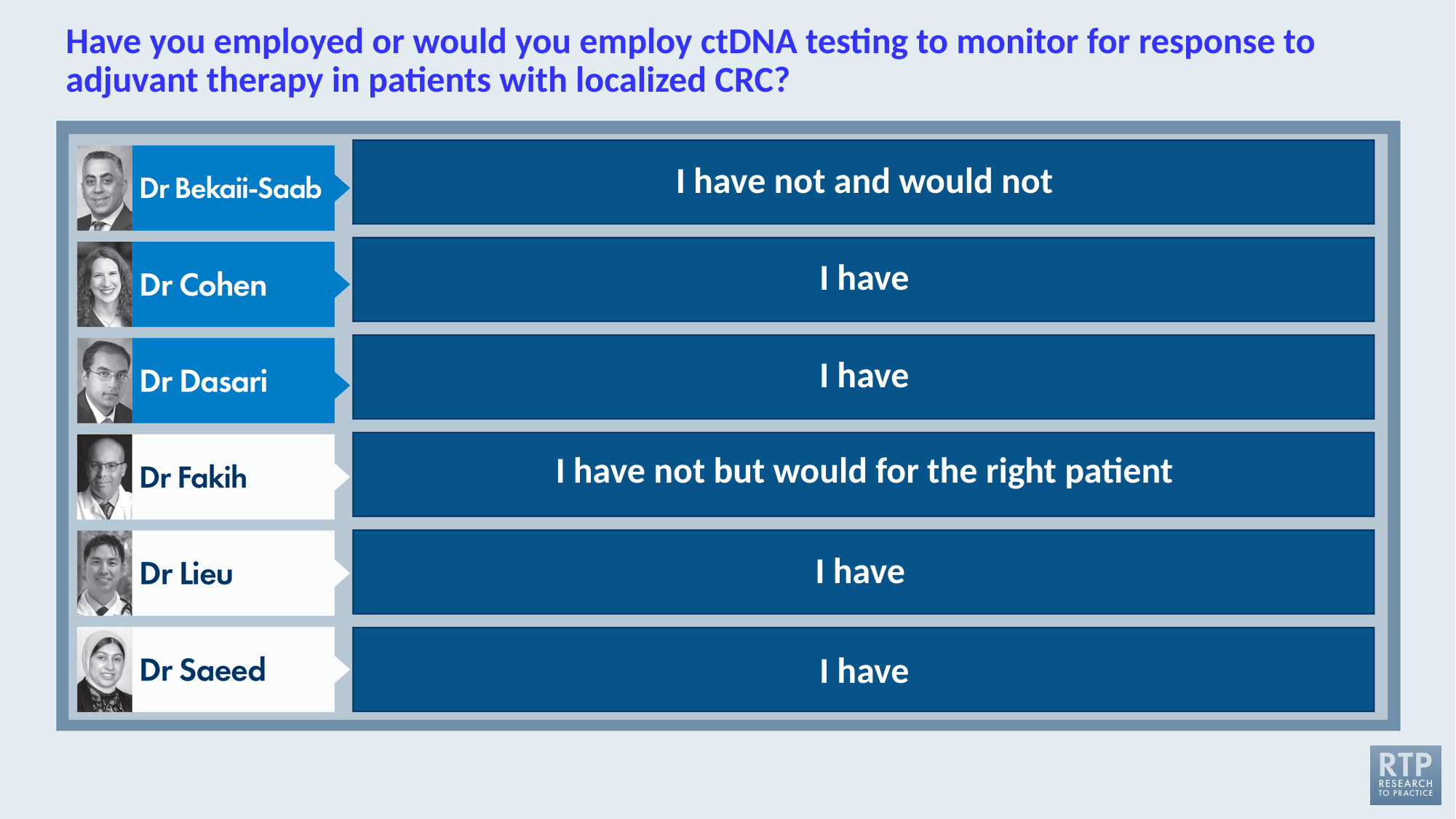

# Have you employed or would you employ ctDNA testing to monitor for response to adjuvant therapy in patients with localized CRC?
I have not and would not
I have
I have
I have not but would for the right patient
I have
I have